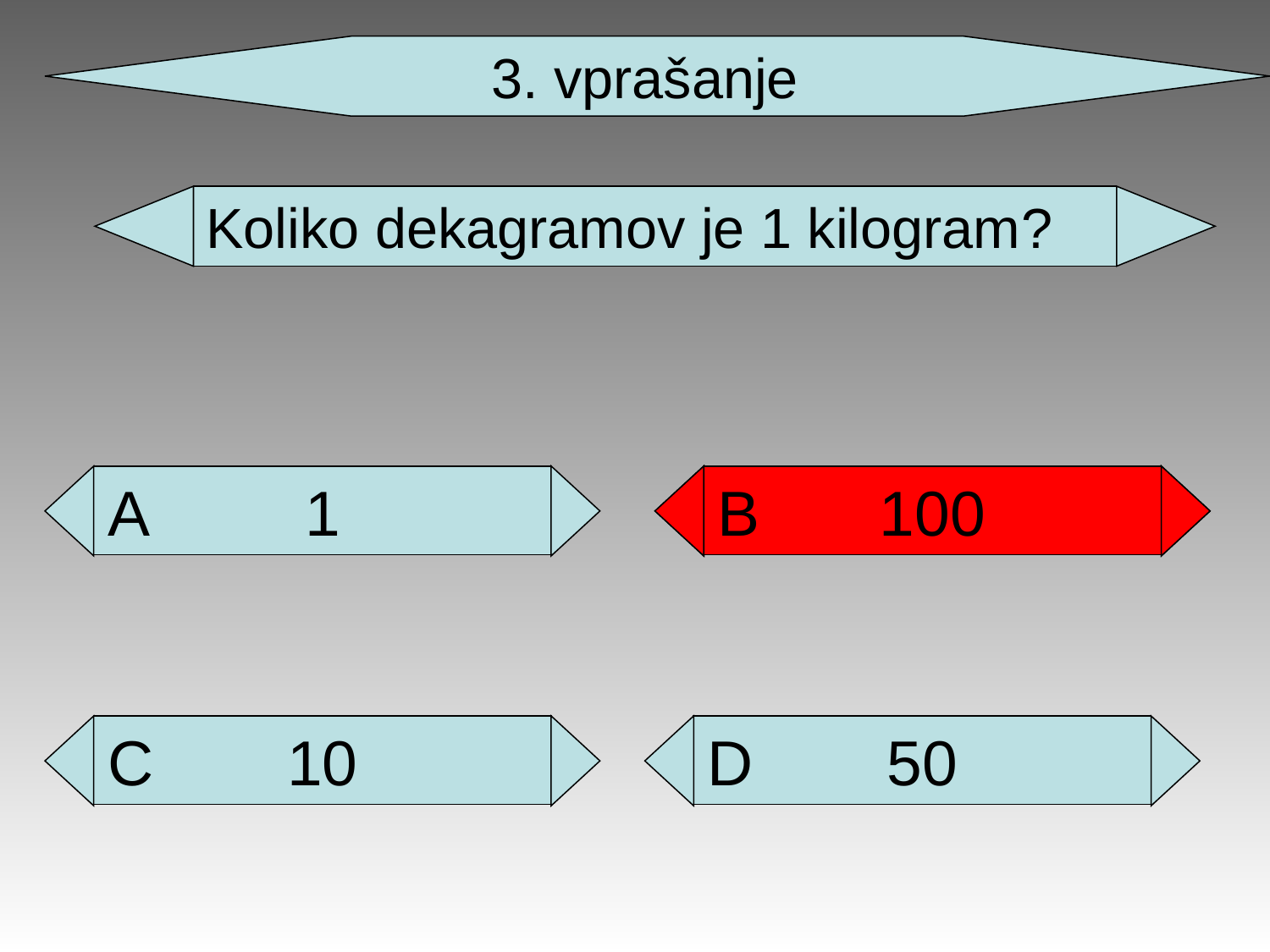

3. vprašanje

Koliko dekagramov je 1 kilogram?

1

A

100

B

100

B

10

C

50

D